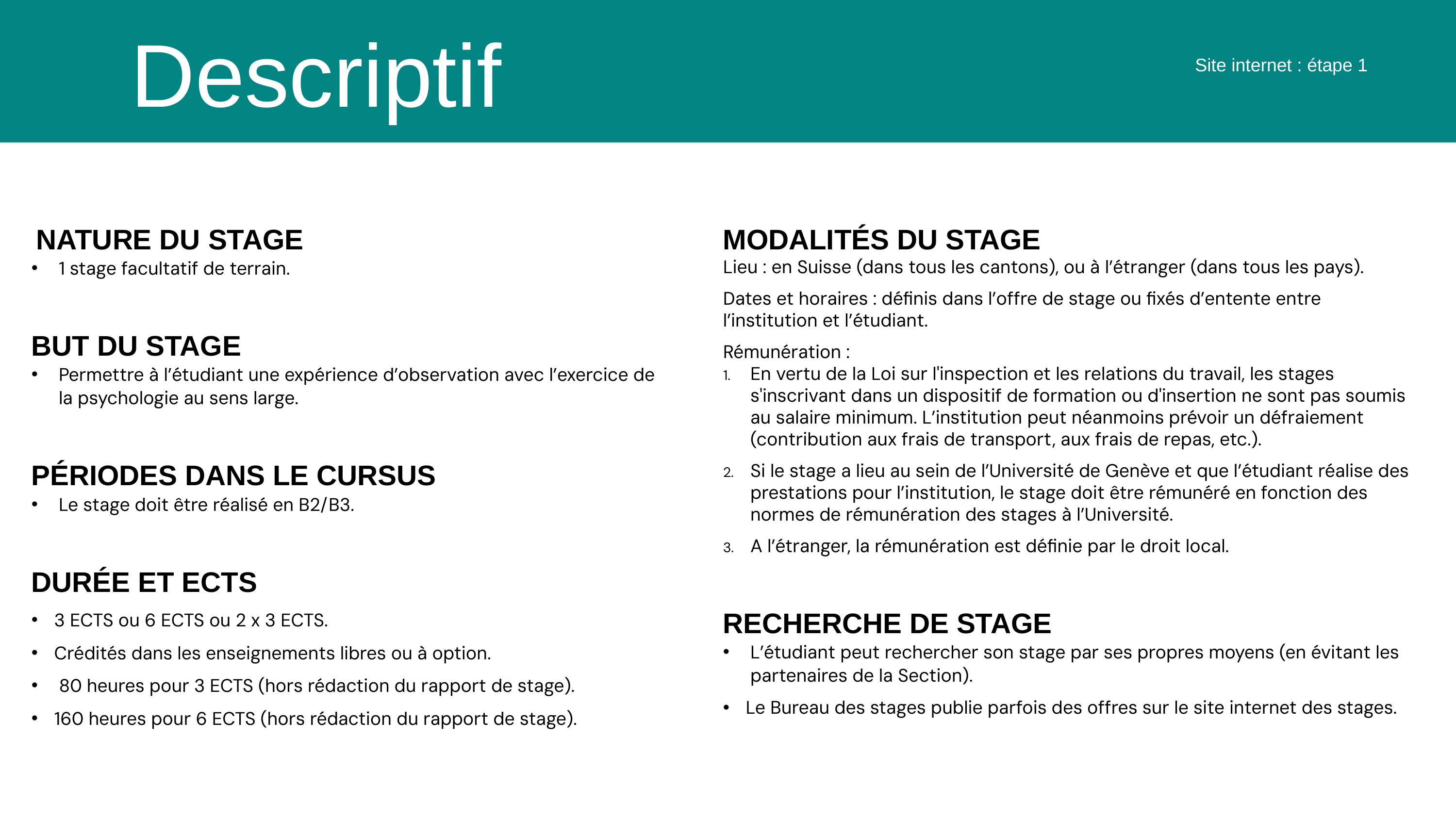

Descriptif
Site internet : étape 1
 NATURE DU STAGE
1 stage facultatif de terrain.

BUT DU STAGE
Permettre à l’étudiant une expérience d’observation avec l’exercice de la psychologie au sens large.

PÉRIODES DANS LE CURSUS
Le stage doit être réalisé en B2/B3.

DURÉE ET ECTS
3 ECTS ou 6 ECTS ou 2 x 3 ECTS.
Crédités dans les enseignements libres ou à option.
 80 heures pour 3 ECTS (hors rédaction du rapport de stage).
160 heures pour 6 ECTS (hors rédaction du rapport de stage).
MODALITÉS DU STAGE
Lieu : en Suisse (dans tous les cantons), ou à l’étranger (dans tous les pays).

Dates et horaires : définis dans l’offre de stage ou fixés d’entente entre l’institution et l’étudiant.

Rémunération :
En vertu de la Loi sur l'inspection et les relations du travail, les stages s'inscrivant dans un dispositif de formation ou d'insertion ne sont pas soumis au salaire minimum. L’institution peut néanmoins prévoir un défraiement (contribution aux frais de transport, aux frais de repas, etc.).

Si le stage a lieu au sein de l’Université de Genève et que l’étudiant réalise des prestations pour l’institution, le stage doit être rémunéré en fonction des normes de rémunération des stages à l’Université.

A l’étranger, la rémunération est définie par le droit local.

RECHERCHE DE STAGE
L’étudiant peut rechercher son stage par ses propres moyens (en évitant les partenaires de la Section).

Le Bureau des stages publie parfois des offres sur le site internet des stages.